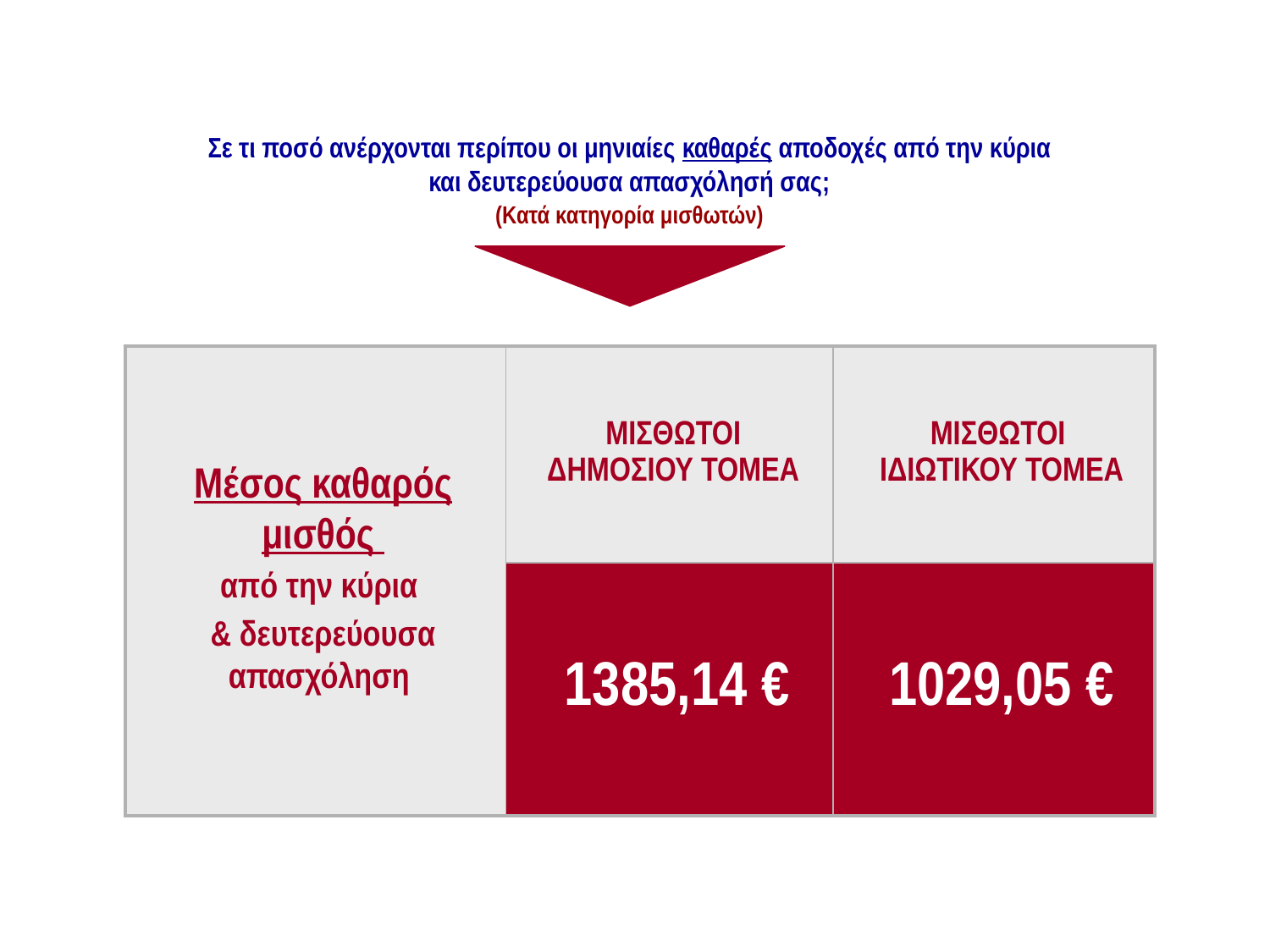

ΜΙΣΘΟΛΟΓΙΚΗ ΚΛΙΜΑΚΑ
Σε τι ποσό ανέρχονται περίπου οι μηνιαίες καθαρές αποδοχές από την κύρια
και δευτερεύουσα απασχόλησή σας;
(Κατά κατηγορία μισθωτών)

|  | ΜΙΣΘΩΤΟΙ ΔΗΜΟΣΙΟΥ ΤΟΜΕΑ | ΜΙΣΘΩΤΟΙ ΙΔΙΩΤΙΚΟΥ ΤΟΜΕΑ |
| --- | --- | --- |
|  | 1385,14 € | 1029,05 € |
Μέσος καθαρός μισθός
από την κύρια
& δευτερεύουσα απασχόληση